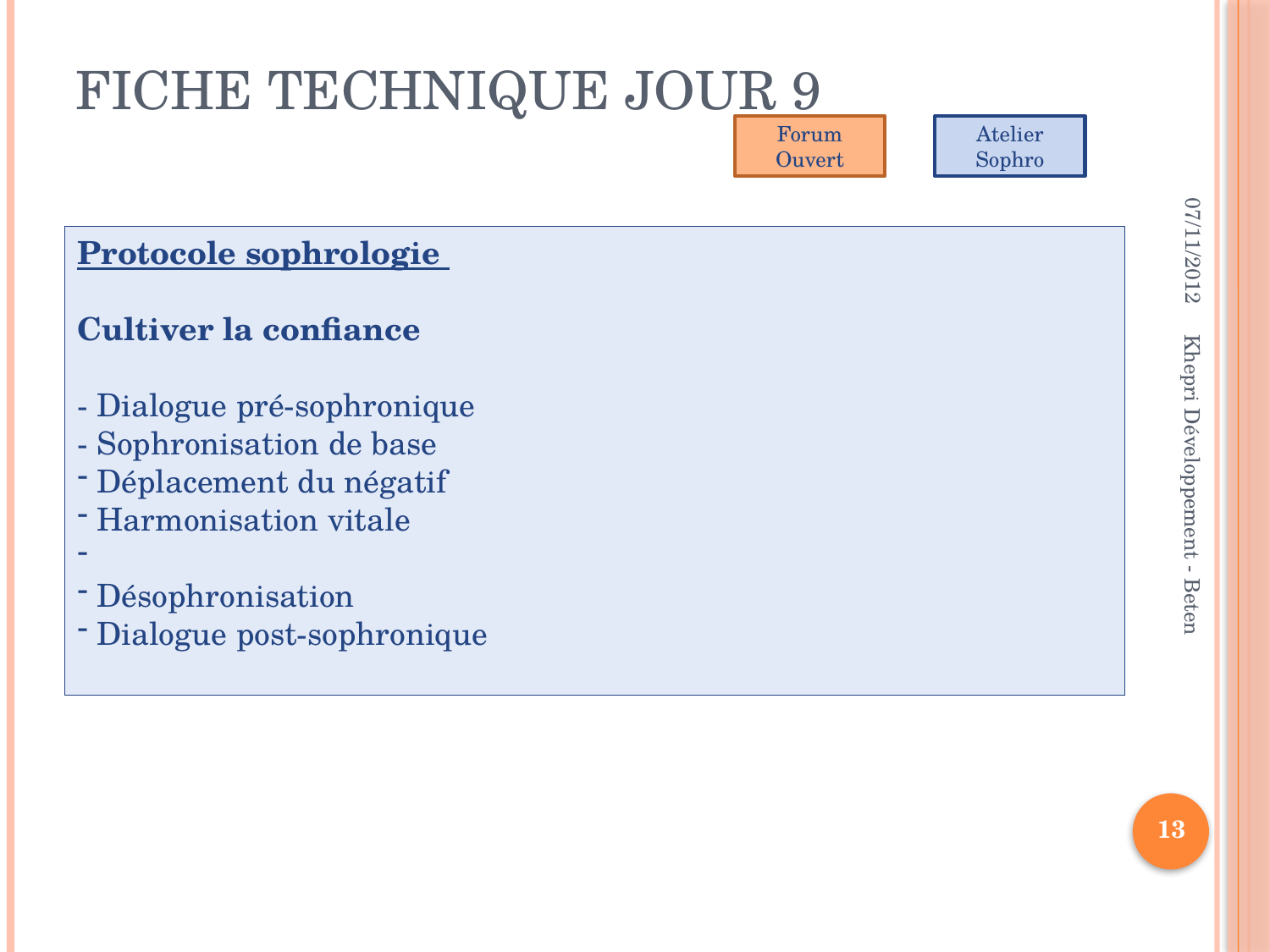

# Fiche technique jour 9
Forum Ouvert
Atelier Sophro
07/11/2012
Protocole sophrologie

Cultiver la confiance

- Dialogue pré-sophronique
- Sophronisation de base
 Déplacement du négatif
 Harmonisation vitale

 Désophronisation
 Dialogue post-sophronique

Khepri Développement - Beten
13